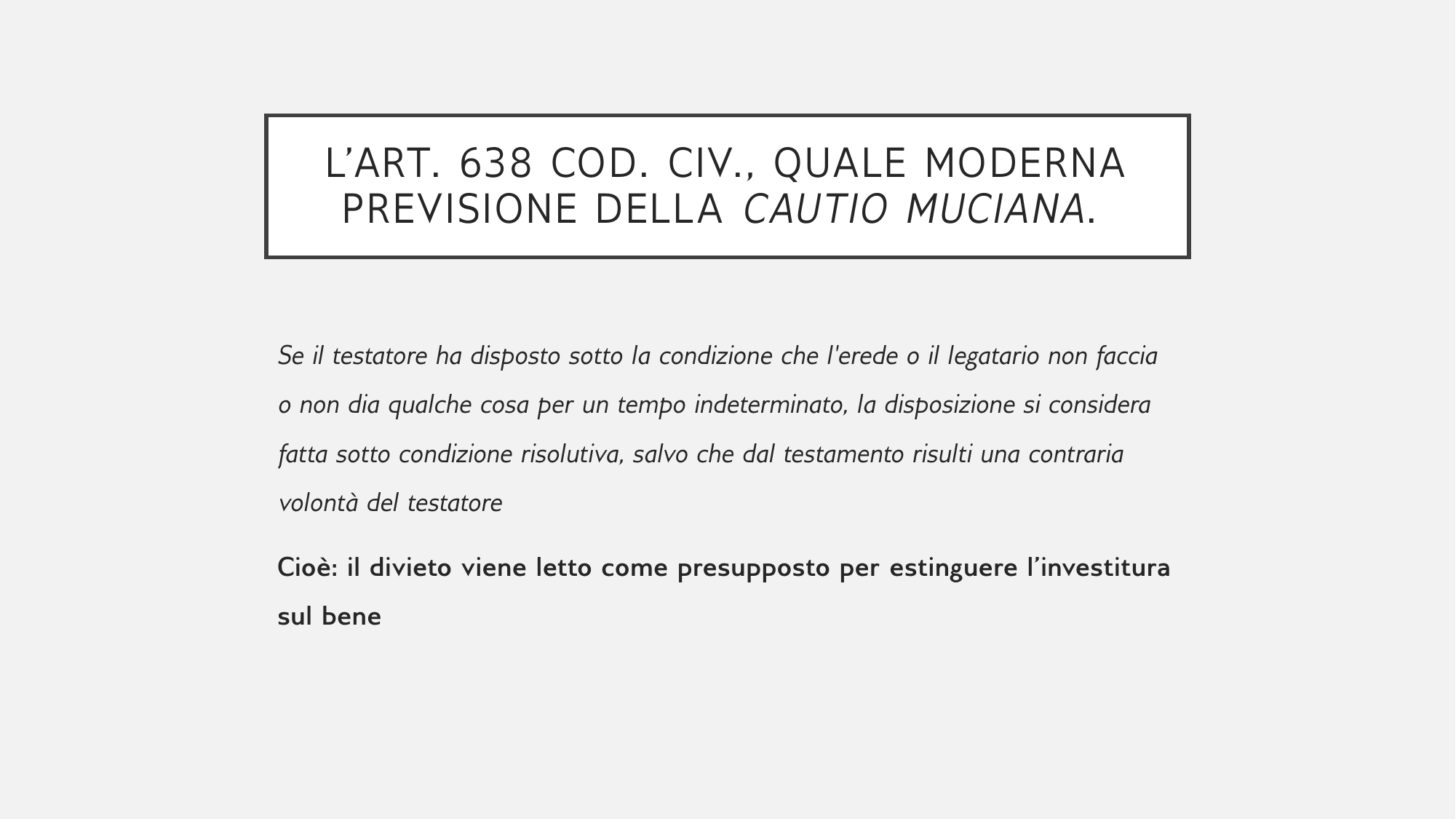

# l’art. 638 Cod. civ., quale moderna previsione della cautio Muciana.
Se il testatore ha disposto sotto la condizione che l'erede o il legatario non faccia o non dia qualche cosa per un tempo indeterminato, la disposizione si considera fatta sotto condizione risolutiva, salvo che dal testamento risulti una contraria volontà del testatore
Cioè: il divieto viene letto come presupposto per estinguere l’investitura sul bene